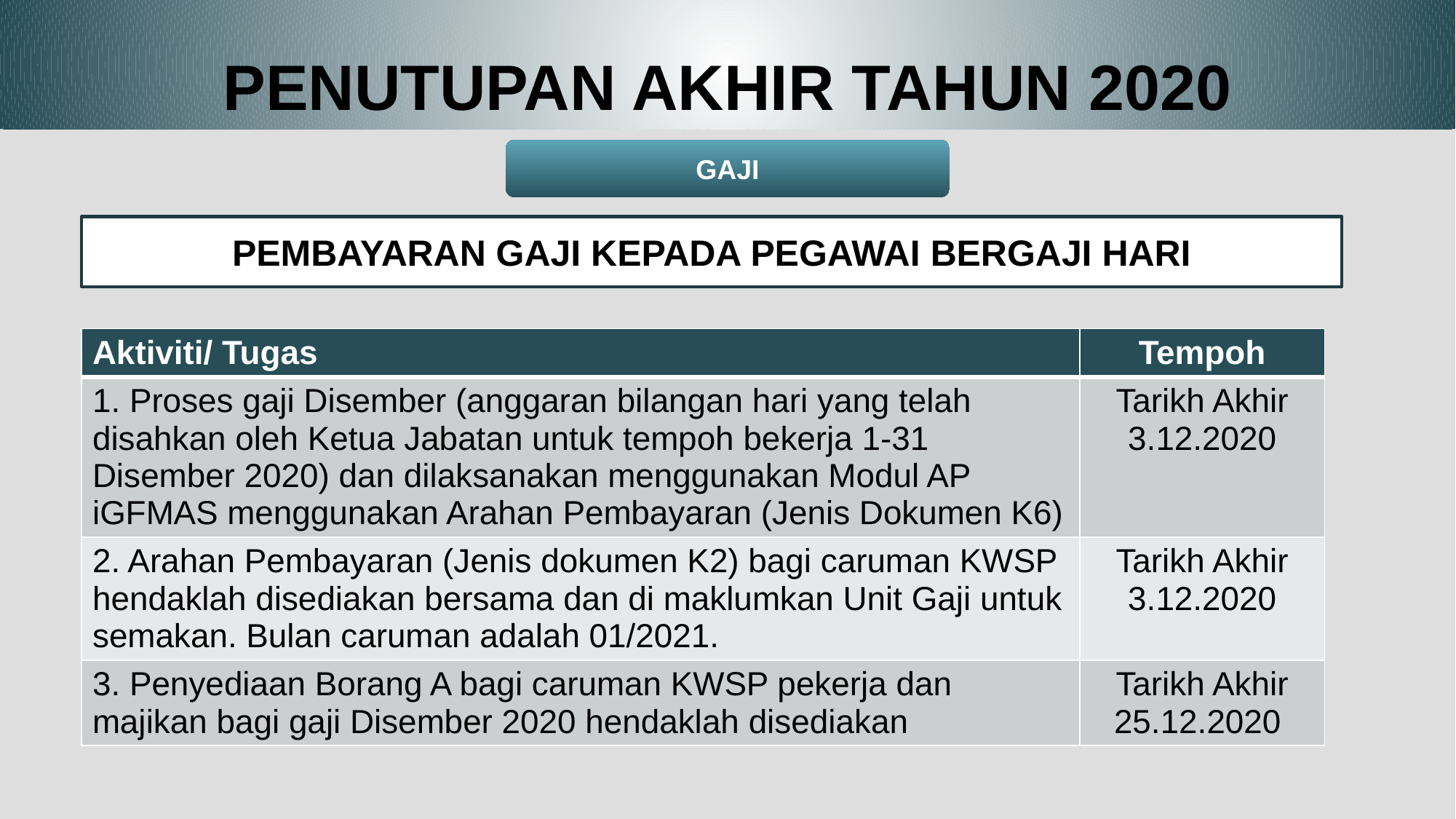

PENUTUPAN AKHIR TAHUN 2020
GAJI

PEMBAYARAN GAJI KEPADA PEGAWAI BERGAJI HARI
| Aktiviti/ Tugas | Tempoh |
| --- | --- |
| 1. Proses gaji Disember (anggaran bilangan hari yang telah disahkan oleh Ketua Jabatan untuk tempoh bekerja 1-31 Disember 2020) dan dilaksanakan menggunakan Modul AP iGFMAS menggunakan Arahan Pembayaran (Jenis Dokumen K6) | Tarikh Akhir 3.12.2020 |
| 2. Arahan Pembayaran (Jenis dokumen K2) bagi caruman KWSP hendaklah disediakan bersama dan di maklumkan Unit Gaji untuk semakan. Bulan caruman adalah 01/2021. | Tarikh Akhir 3.12.2020 |
| 3. Penyediaan Borang A bagi caruman KWSP pekerja dan majikan bagi gaji Disember 2020 hendaklah disediakan | Tarikh Akhir 25.12.2020 |